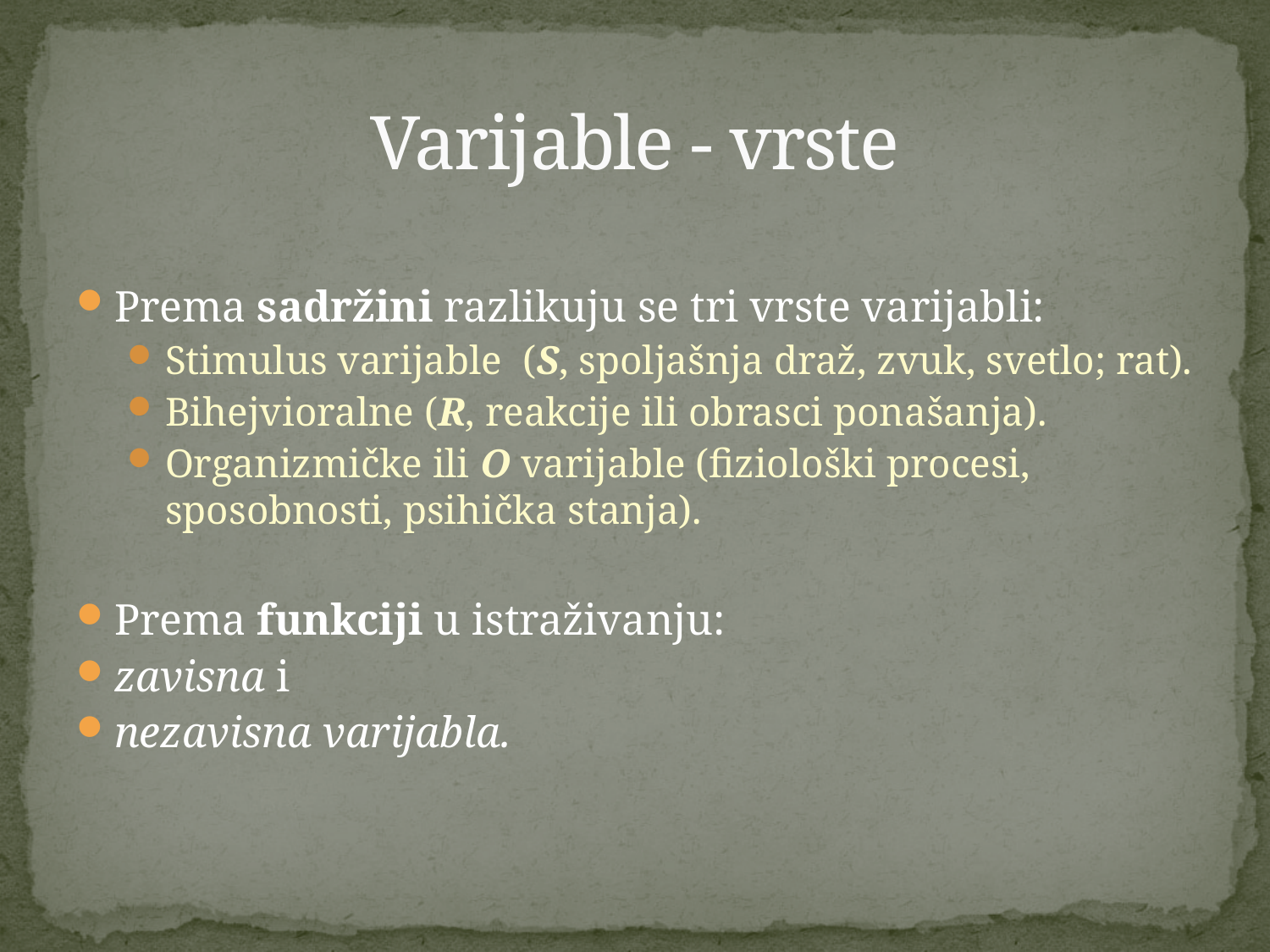

# Varijable - vrste

Prema sadržini razlikuju se tri vrste varijabli:
Stimulus varijable  (S, spoljašnja draž, zvuk, svetlo; rat).
Bihejvioralne (R, reakcije ili obrasci ponašanja).
Organizmičke ili O varijable (fiziološki procesi, sposobnosti, psihička stanja).

Prema funkciji u istraživanju:
zavisna i
nezavisna varijabla.